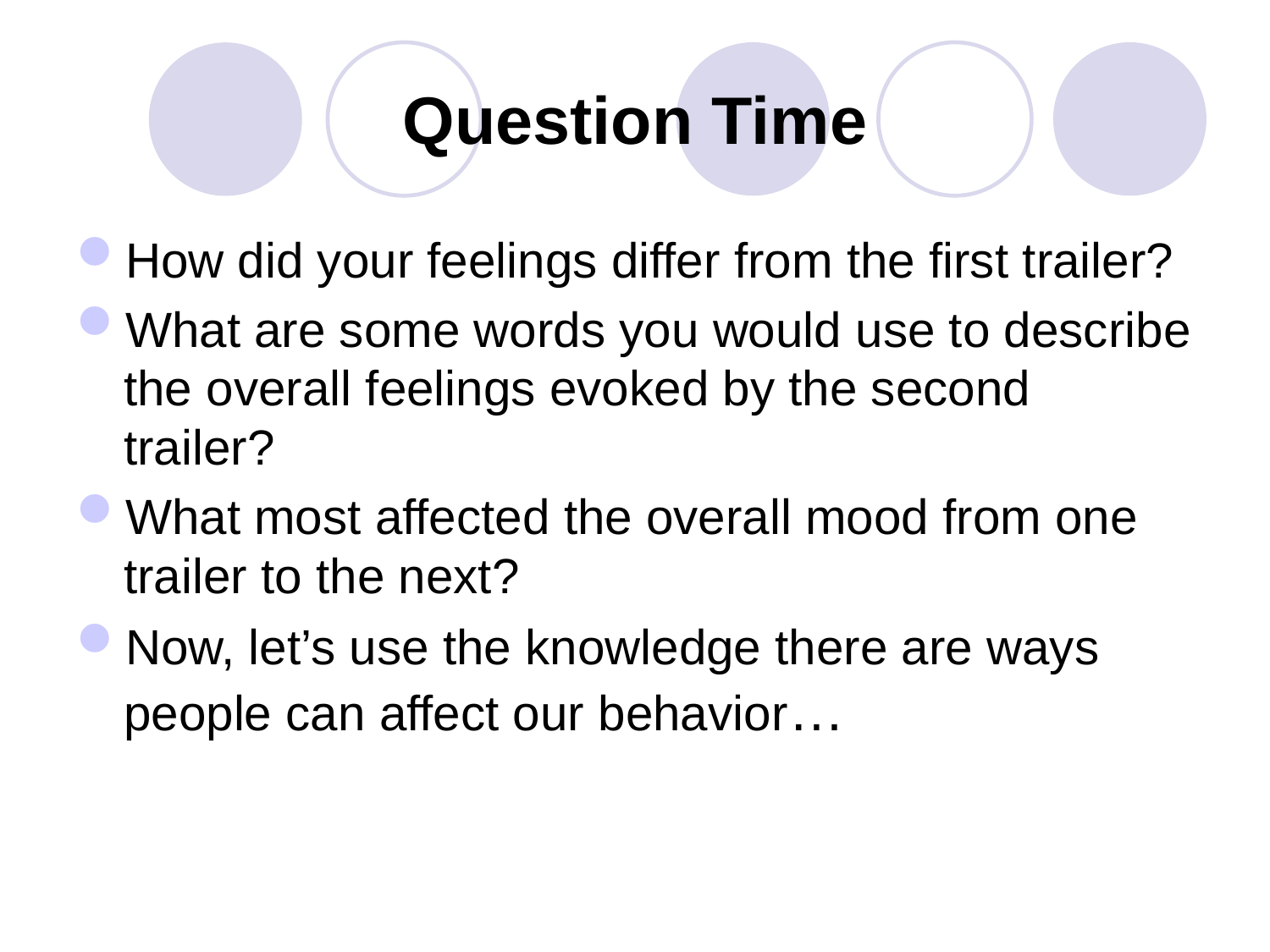

# Question Time
How did your feelings differ from the first trailer?
What are some words you would use to describe the overall feelings evoked by the second trailer?
What most affected the overall mood from one trailer to the next?
Now, let’s use the knowledge there are ways people can affect our behavior…